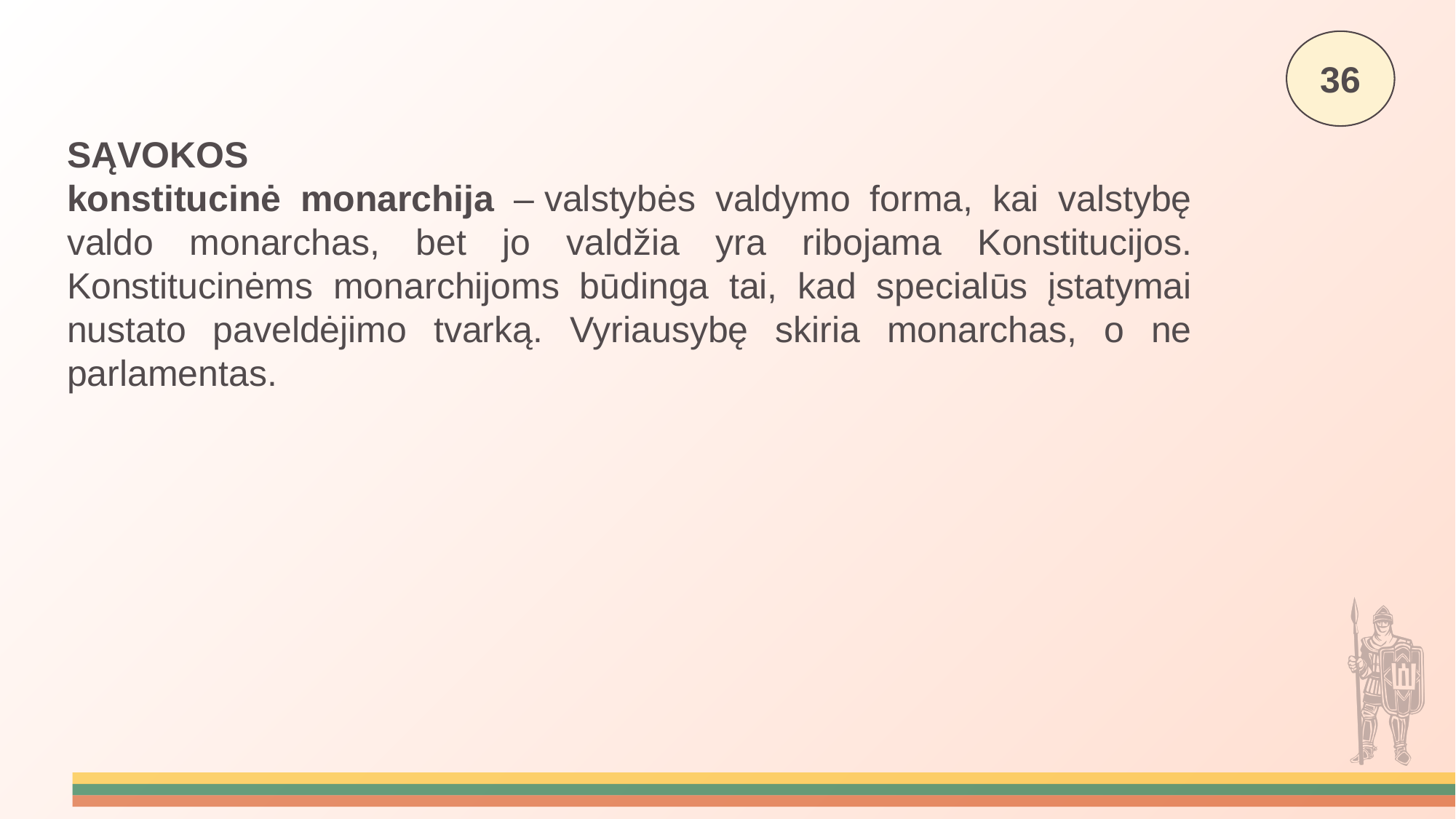

36
SĄVOKOS
konstitucinė monarchija – valstybės valdymo forma, kai valstybę valdo monarchas, bet jo valdžia yra ribojama Konstitucijos. Konstitucinėms monarchijoms būdinga tai, kad specialūs įstatymai nustato paveldėjimo tvarką. Vyriausybę skiria monarchas, o ne parlamentas.